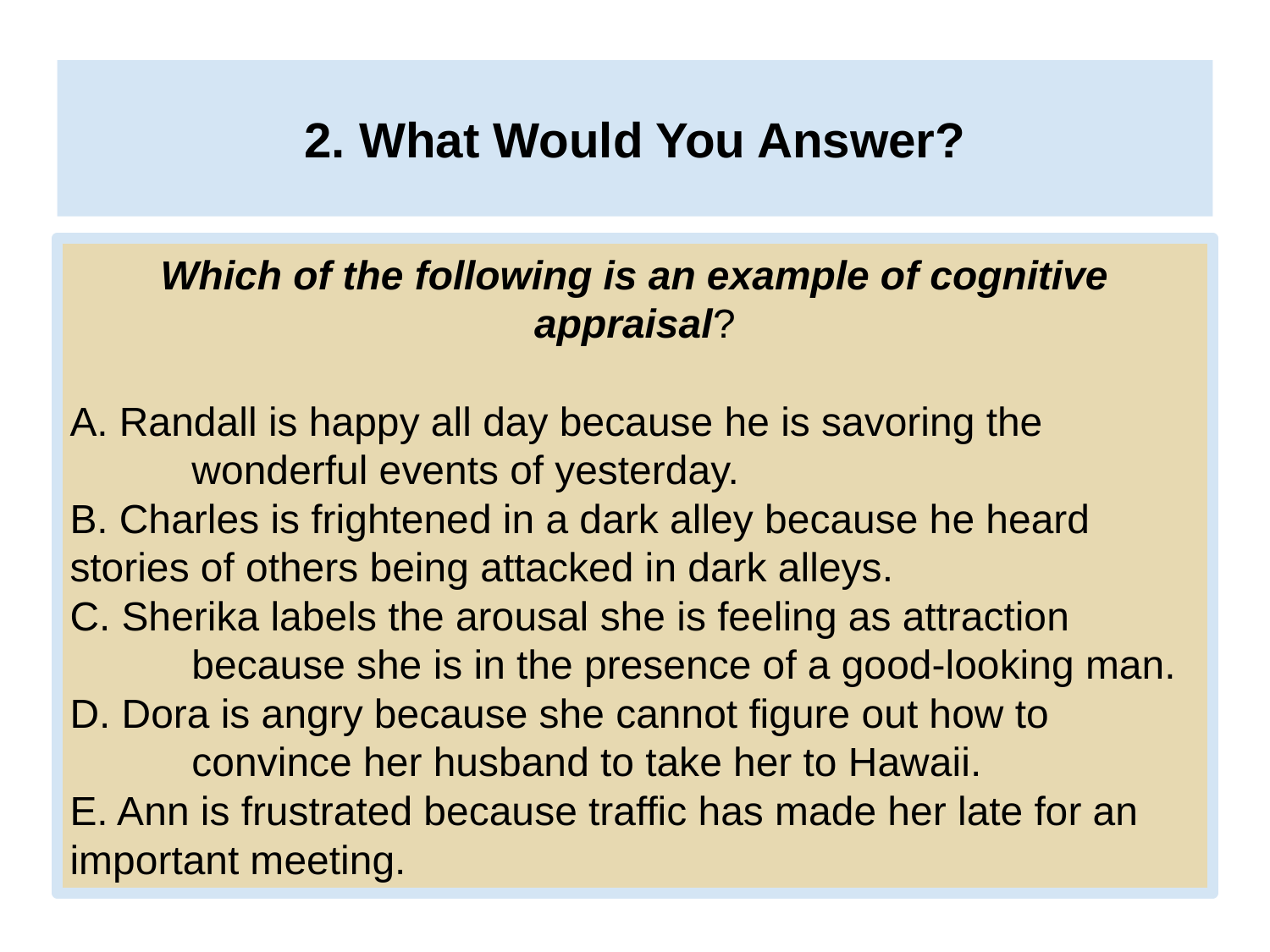

# 2. What Would You Answer?
Which of the following is an example of cognitive appraisal?

A. Randall is happy all day because he is savoring the
	wonderful events of yesterday.
B. Charles is frightened in a dark alley because he heard 	stories of others being attacked in dark alleys.
C. Sherika labels the arousal she is feeling as attraction
	because she is in the presence of a good-looking man.
D. Dora is angry because she cannot figure out how to
	convince her husband to take her to Hawaii.
E. Ann is frustrated because traffic has made her late for an 	important meeting.